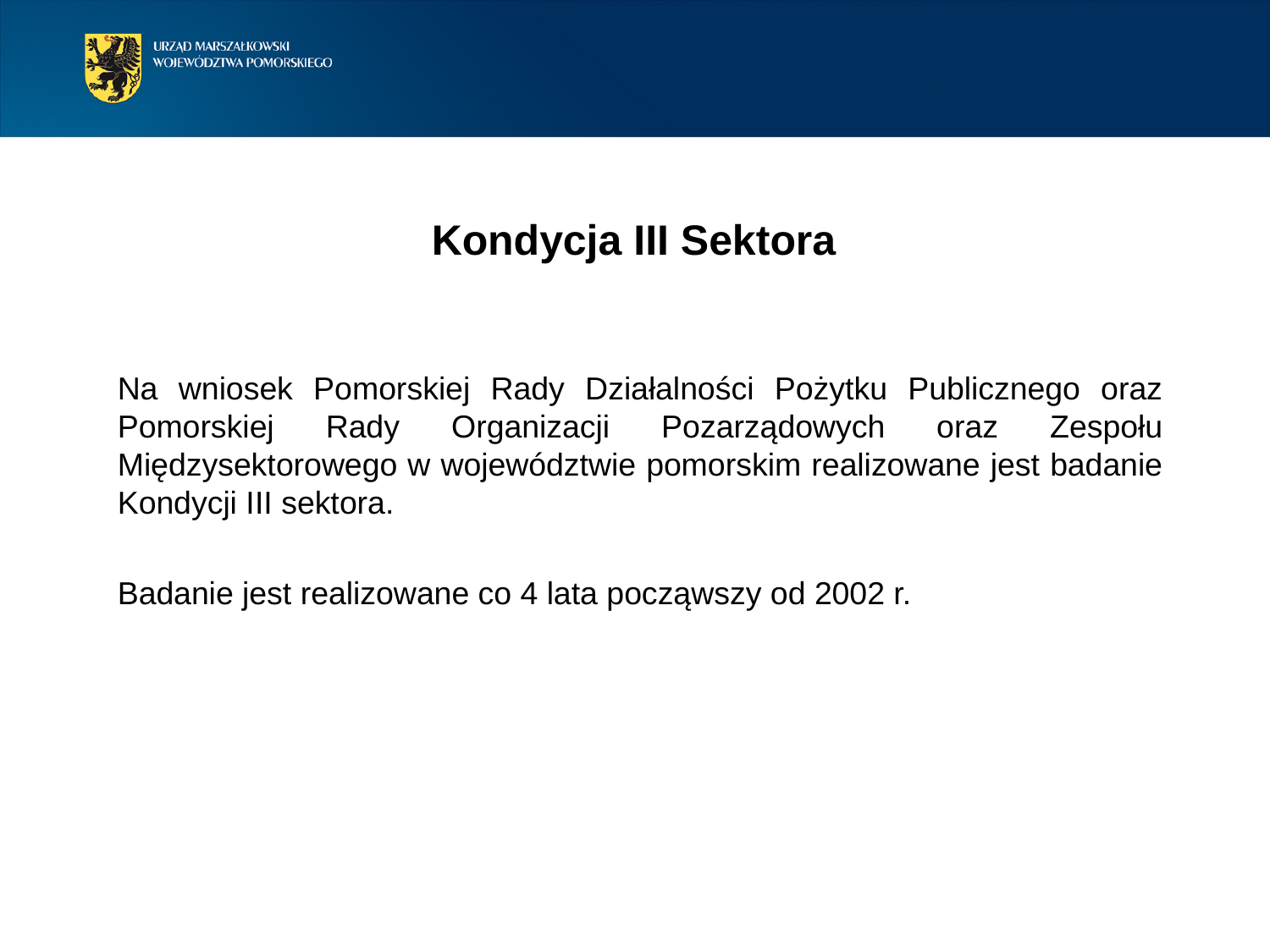

Kondycja III Sektora

Na wniosek Pomorskiej Rady Działalności Pożytku Publicznego oraz Pomorskiej Rady Organizacji Pozarządowych oraz Zespołu Międzysektorowego w województwie pomorskim realizowane jest badanie Kondycji III sektora.

Badanie jest realizowane co 4 lata począwszy od 2002 r.